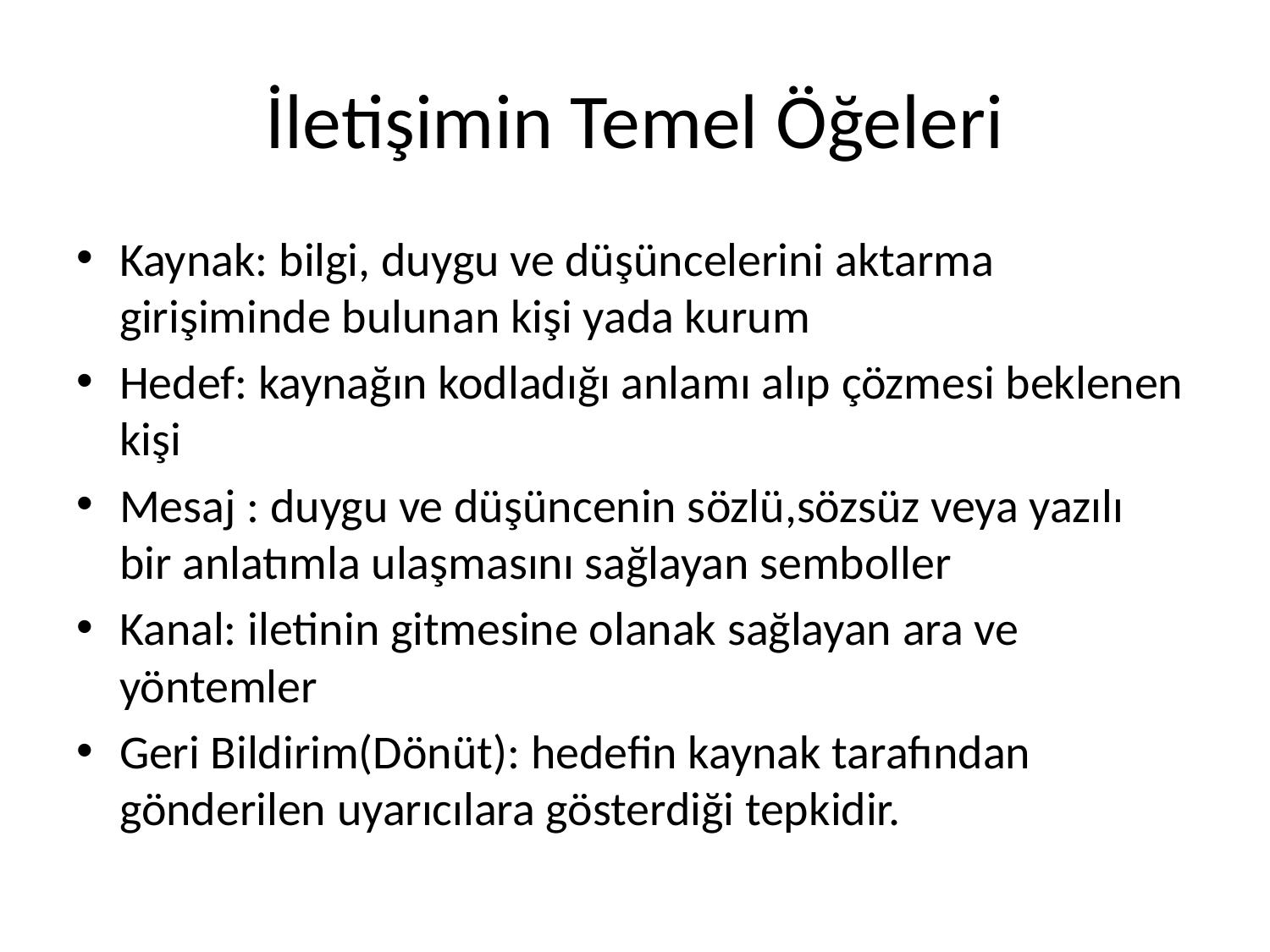

# İletişimin Temel Öğeleri
Kaynak: bilgi, duygu ve düşüncelerini aktarma girişiminde bulunan kişi yada kurum
Hedef: kaynağın kodladığı anlamı alıp çözmesi beklenen kişi
Mesaj : duygu ve düşüncenin sözlü,sözsüz veya yazılı  bir anlatımla ulaşmasını sağlayan semboller
Kanal: iletinin gitmesine olanak sağlayan ara ve yöntemler
Geri Bildirim(Dönüt): hedefin kaynak tarafından gönderilen uyarıcılara gösterdiği tepkidir.